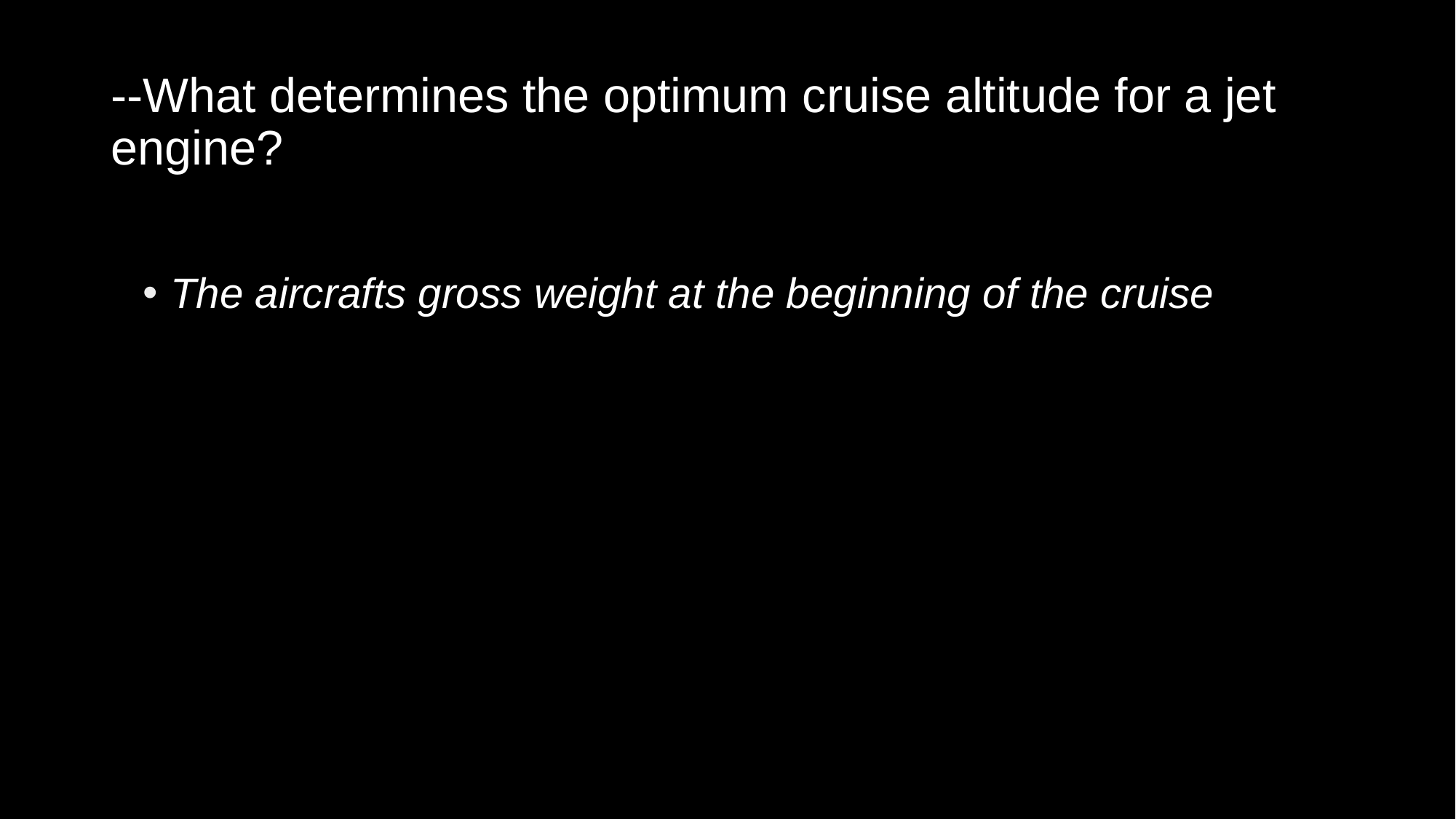

# --What determines the optimum cruise altitude for a jet engine?
The aircrafts gross weight at the beginning of the cruise